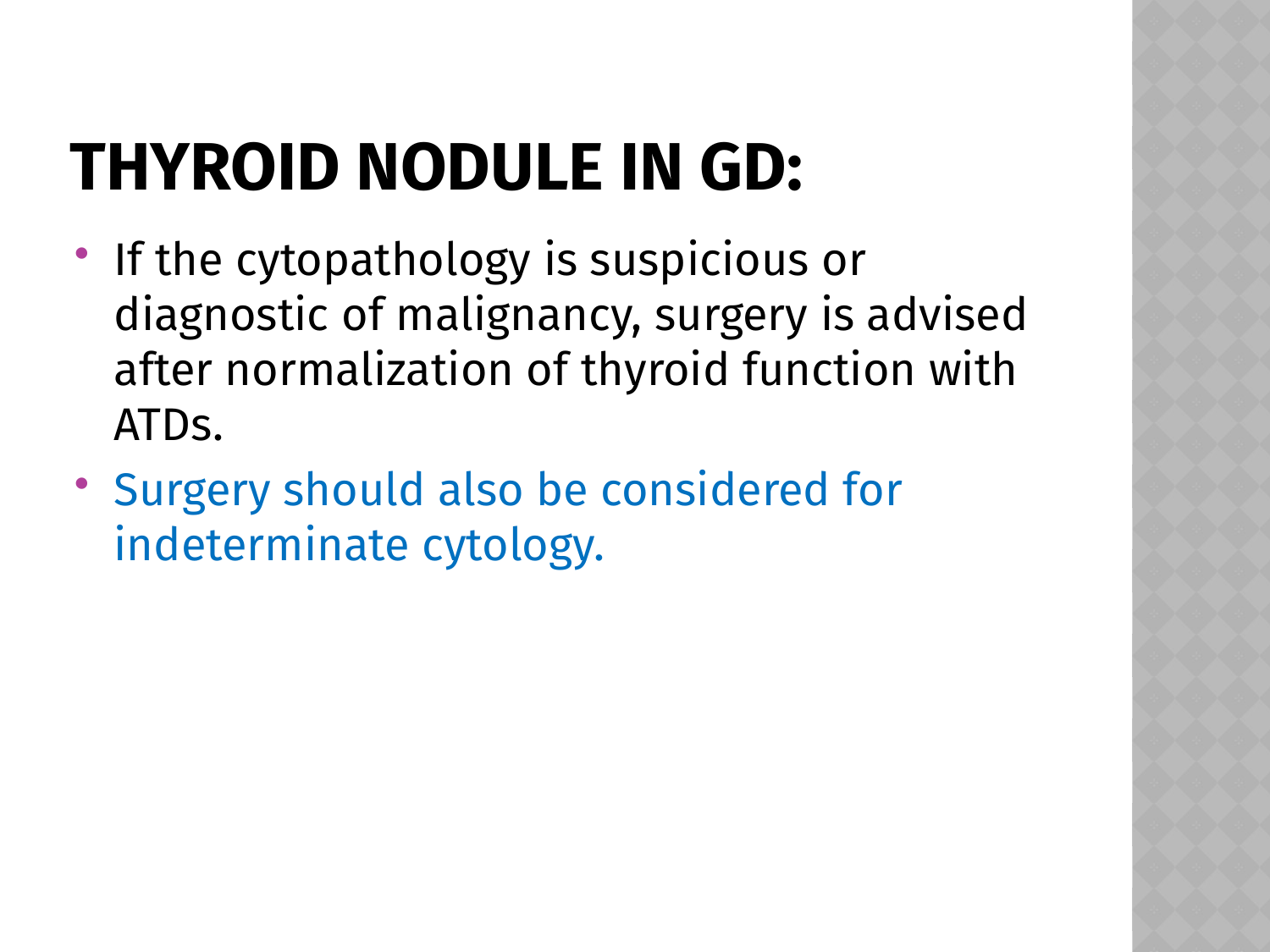

# Thyroid nodule in gd:
If the cytopathology is suspicious or diagnostic of malignancy, surgery is advised after normalization of thyroid function with ATDs.
Surgery should also be considered for indeterminate cytology.